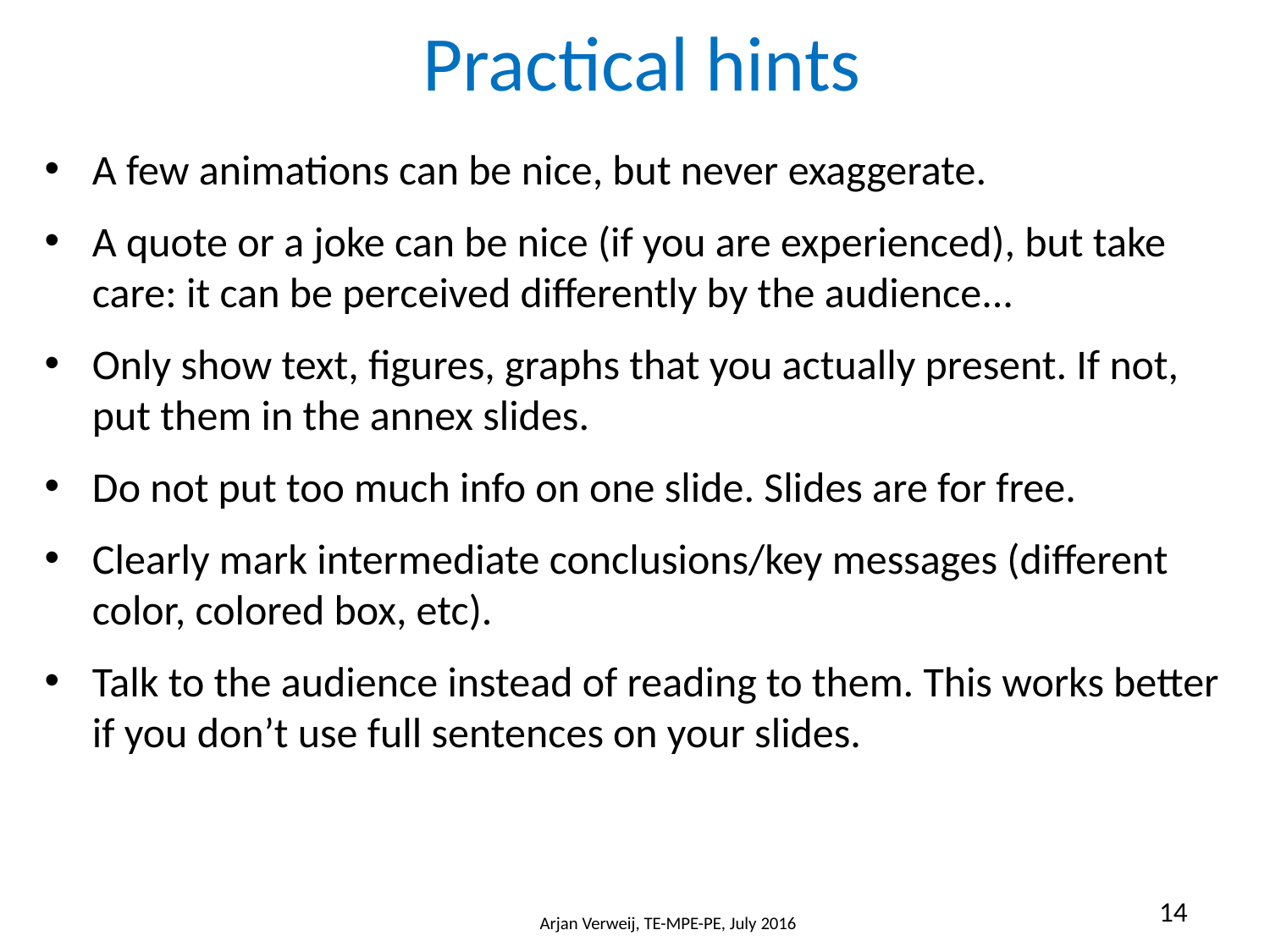

# Practical hints
A few animations can be nice, but never exaggerate.
A quote or a joke can be nice (if you are experienced), but take care: it can be perceived differently by the audience...
Only show text, figures, graphs that you actually present. If not, put them in the annex slides.
Do not put too much info on one slide. Slides are for free.
Clearly mark intermediate conclusions/key messages (different color, colored box, etc).
Talk to the audience instead of reading to them. This works better if you don’t use full sentences on your slides.
14
Arjan Verweij, TE-MPE-PE, July 2016